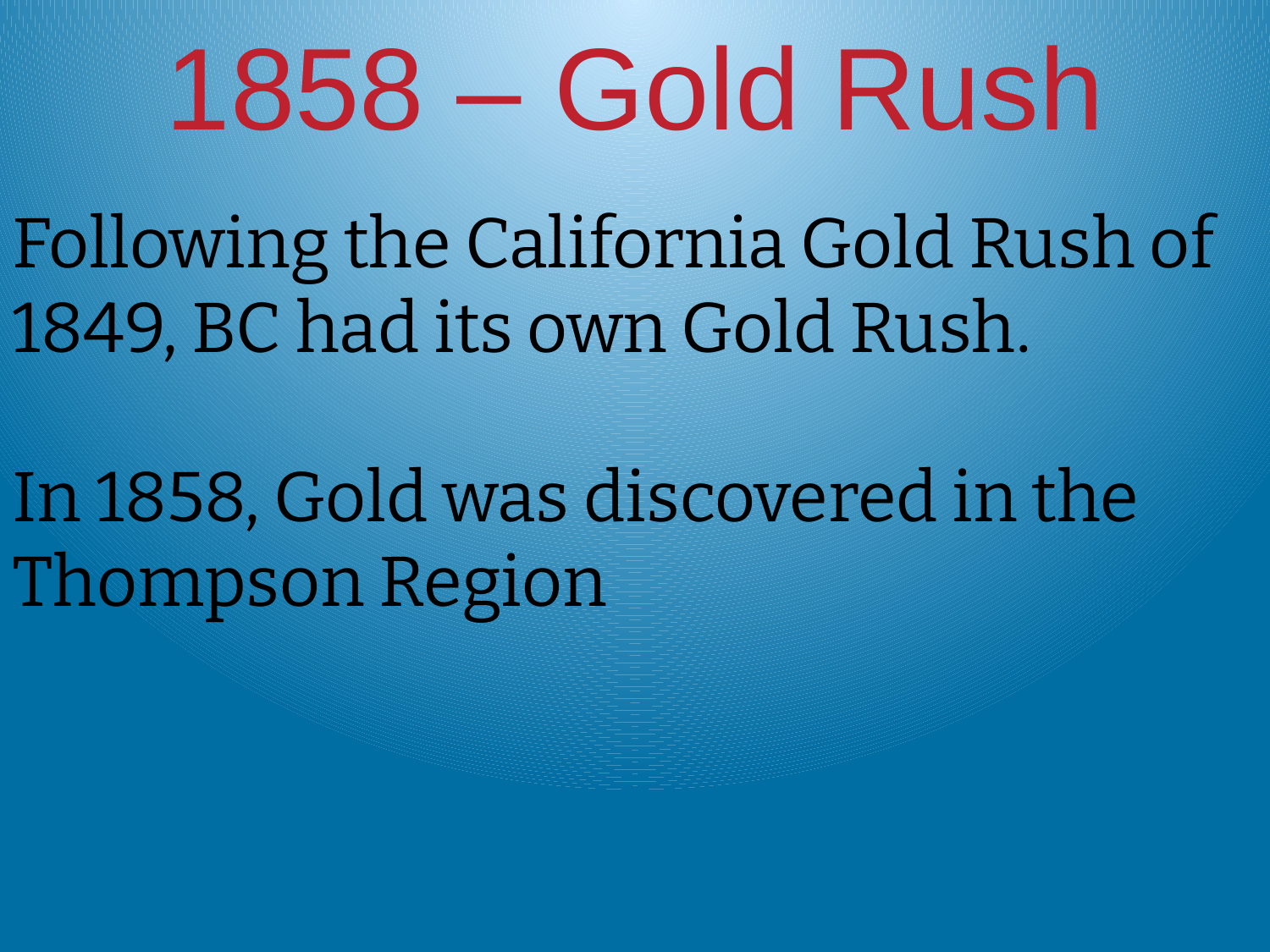

1858 – Gold Rush
Following the California Gold Rush of 1849, BC had its own Gold Rush.

In 1858, Gold was discovered in the Thompson Region